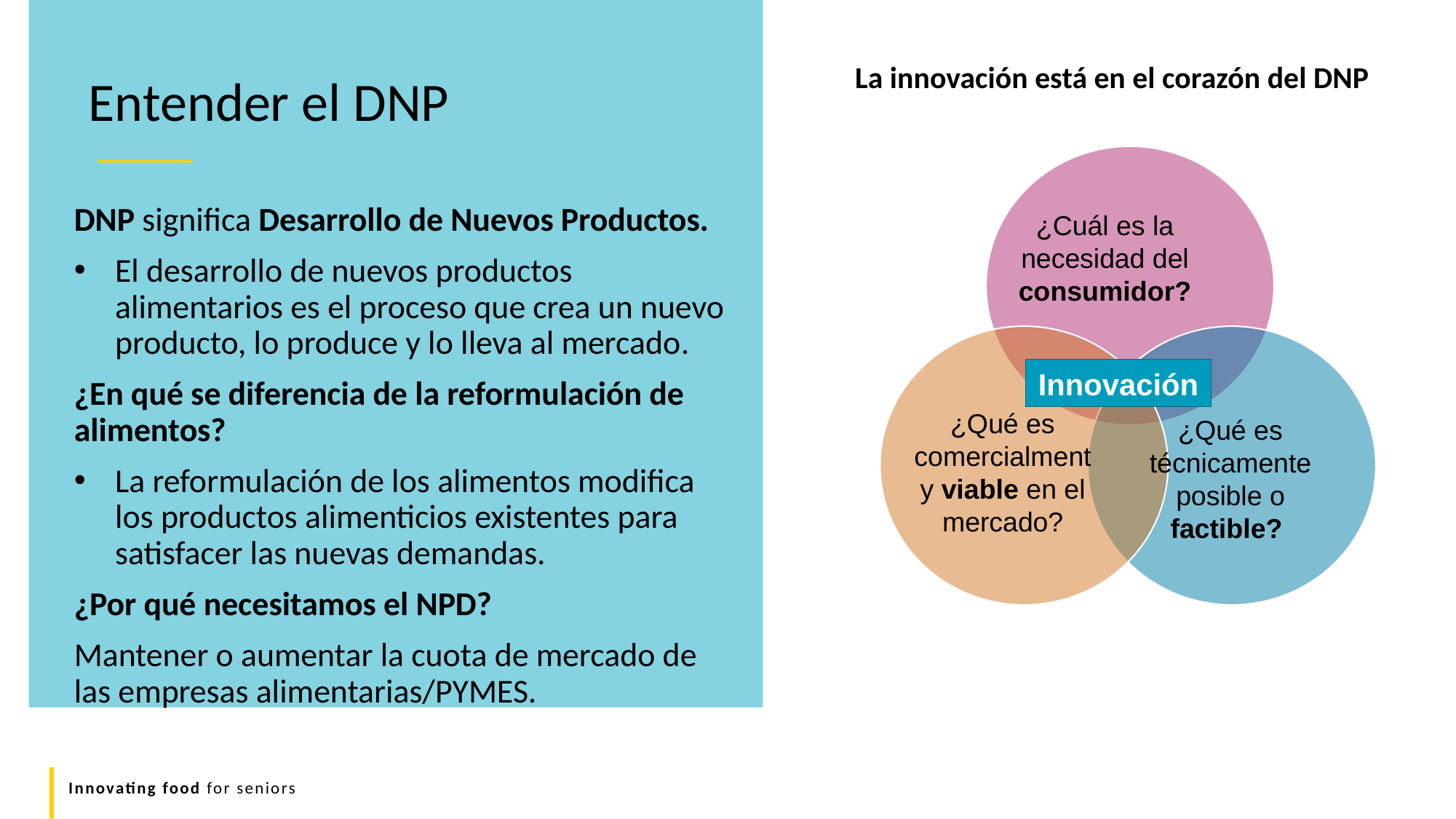

La innovación está en el corazón del DNP
Entender el DNP

Innovación

DNP significa Desarrollo de Nuevos Productos.
El desarrollo de nuevos productos alimentarios es el proceso que crea un nuevo producto, lo produce y lo lleva al mercado.
¿En qué se diferencia de la reformulación de alimentos?
La reformulación de los alimentos modifica los productos alimenticios existentes para satisfacer las nuevas demandas.
¿Por qué necesitamos el NPD?
Mantener o aumentar la cuota de mercado de las empresas alimentarias/PYMES.

¿Cuál es la necesidad del consumidor?
¿Qué es comercialmenty viable en el mercado?
¿Qué es técnicamente posible o factible?